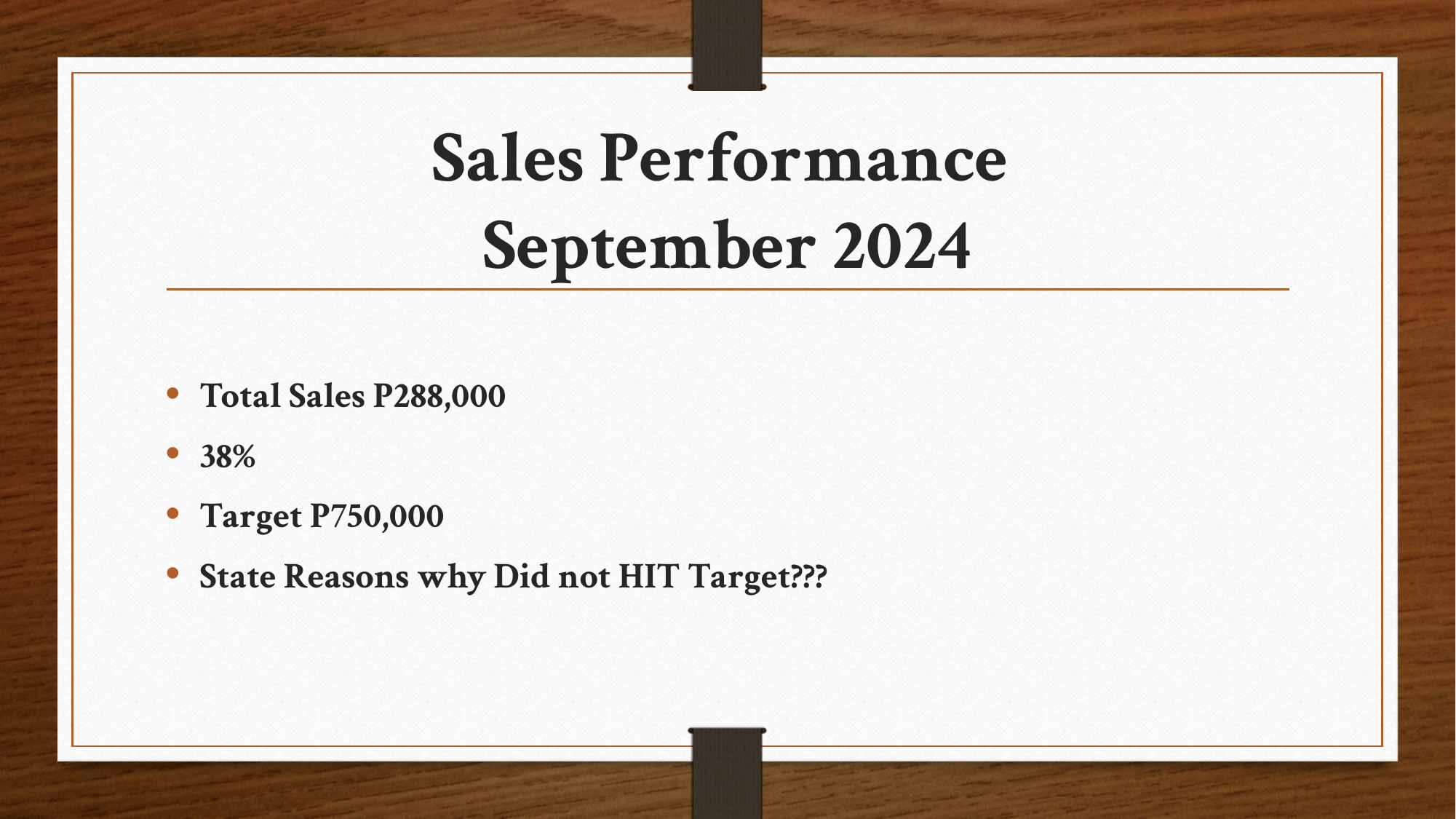

# Sales Performance September 2024

Total Sales P288,000
38%
Target P750,000
State Reasons why Did not HIT Target???